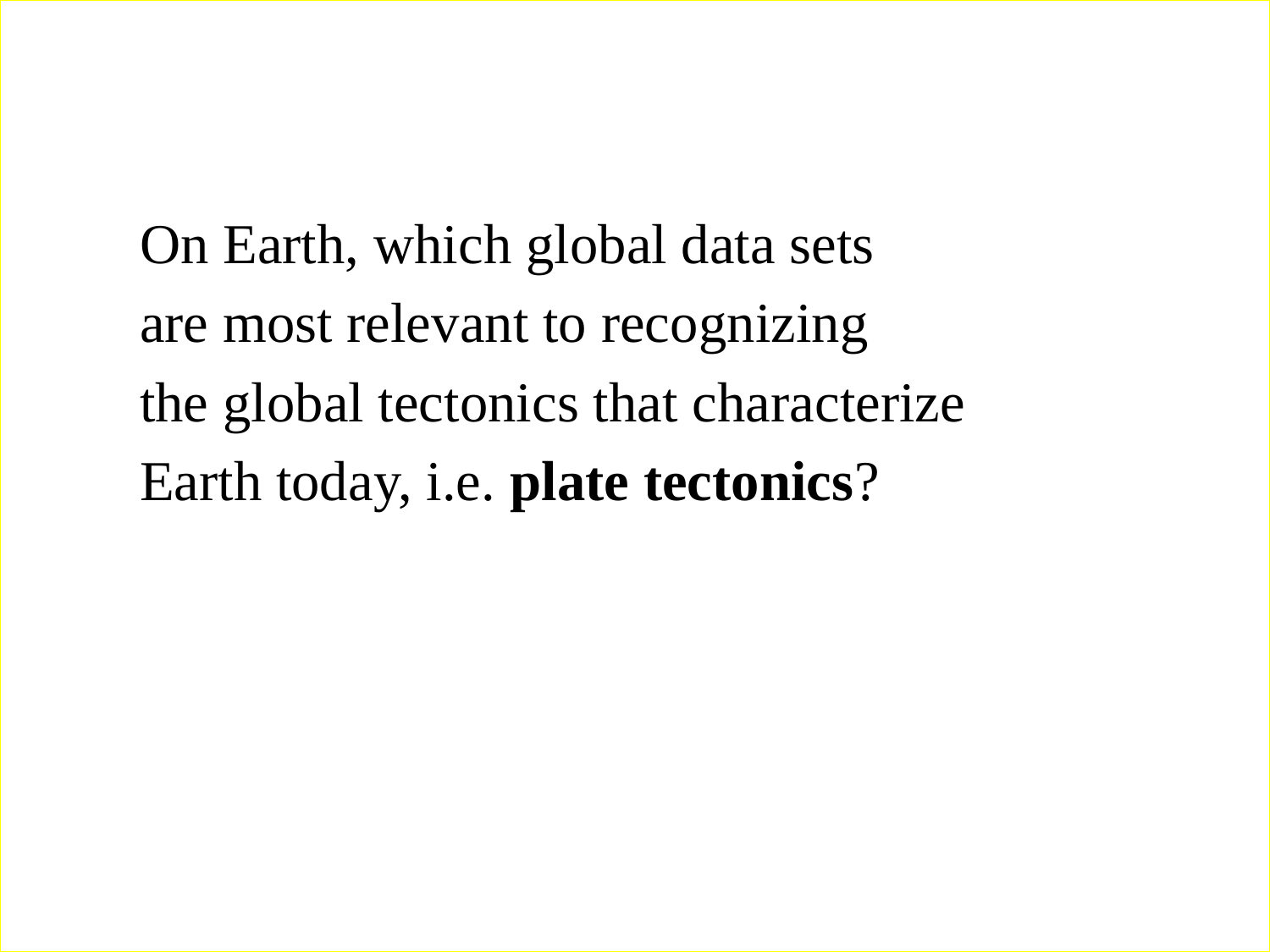

On Earth, which global data sets
are most relevant to recognizing
the global tectonics that characterize
Earth today, i.e. plate tectonics?